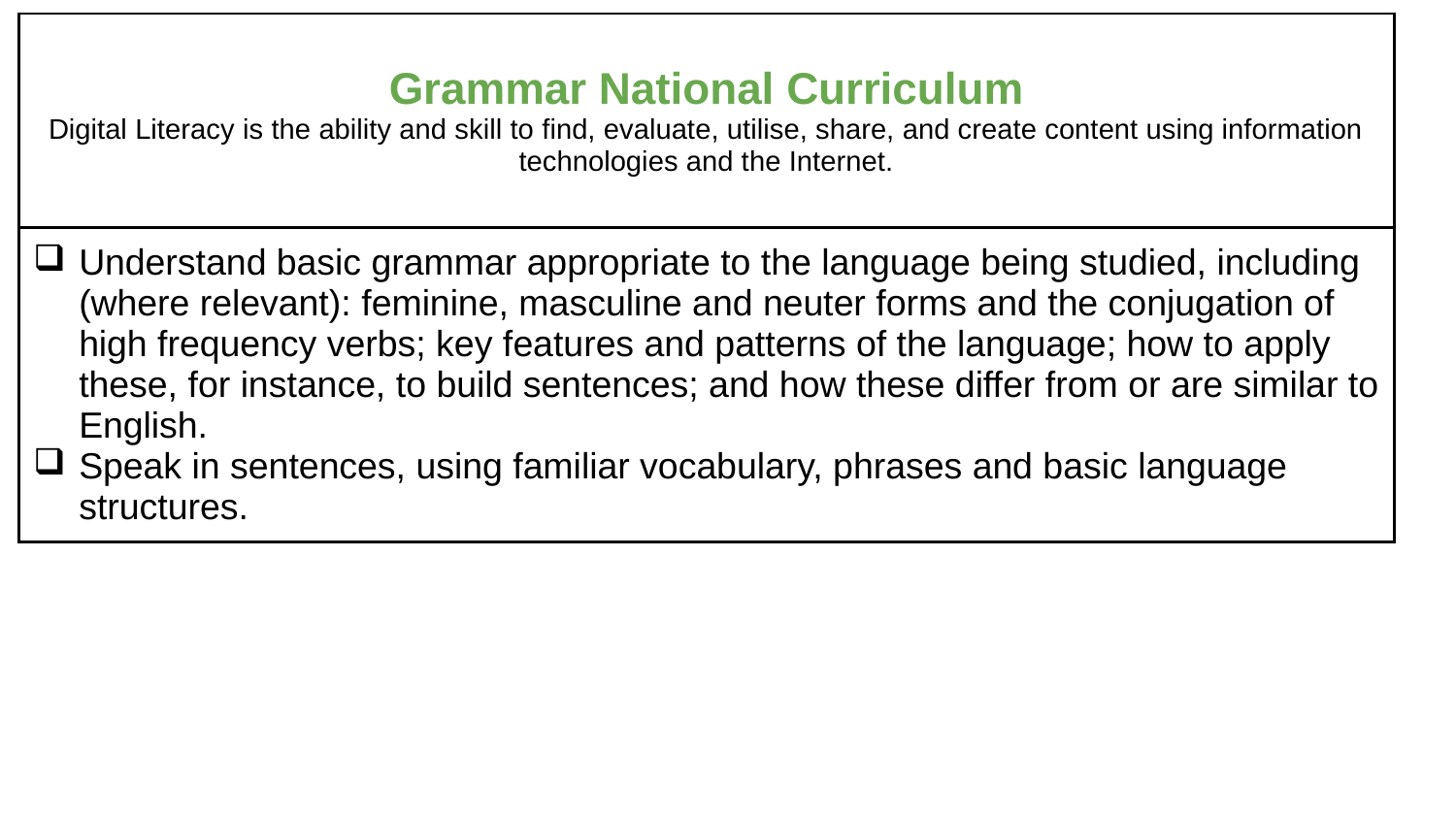

| Grammar National Curriculum Digital Literacy is the ability and skill to find, evaluate, utilise, share, and create content using information technologies and the Internet. |
| --- |
| Understand basic grammar appropriate to the language being studied, including (where relevant): feminine, masculine and neuter forms and the conjugation of high frequency verbs; key features and patterns of the language; how to apply these, for instance, to build sentences; and how these differ from or are similar to English. Speak in sentences, using familiar vocabulary, phrases and basic language structures. |